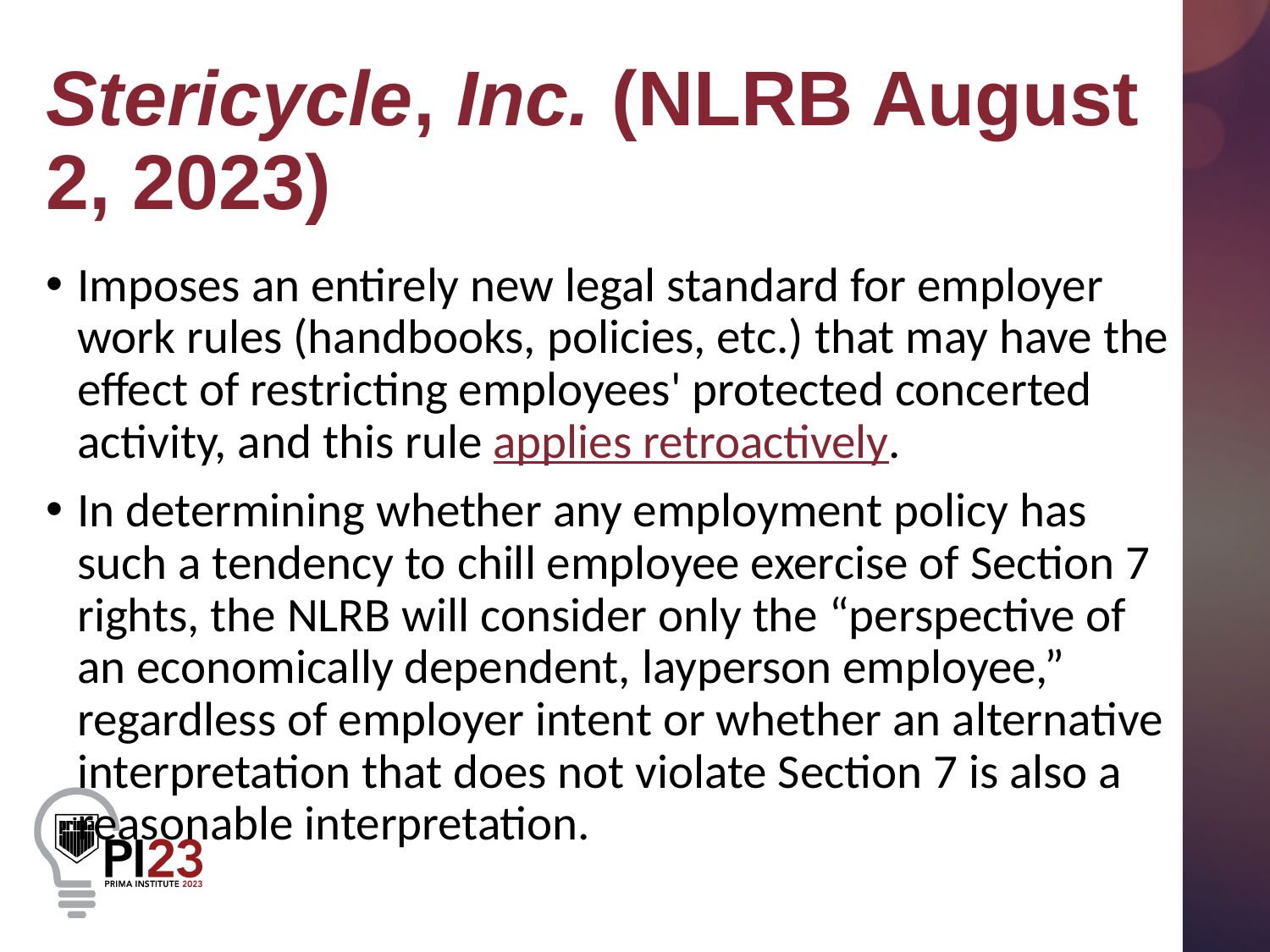

# Stericycle, Inc. (NLRB August 2, 2023)
Imposes an entirely new legal standard for employer work rules (handbooks, policies, etc.) that may have the effect of restricting employees' protected concerted activity, and this rule applies retroactively.
In determining whether any employment policy has such a tendency to chill employee exercise of Section 7 rights, the NLRB will consider only the “perspective of an economically dependent, layperson employee,” regardless of employer intent or whether an alternative interpretation that does not violate Section 7 is also a reasonable interpretation.